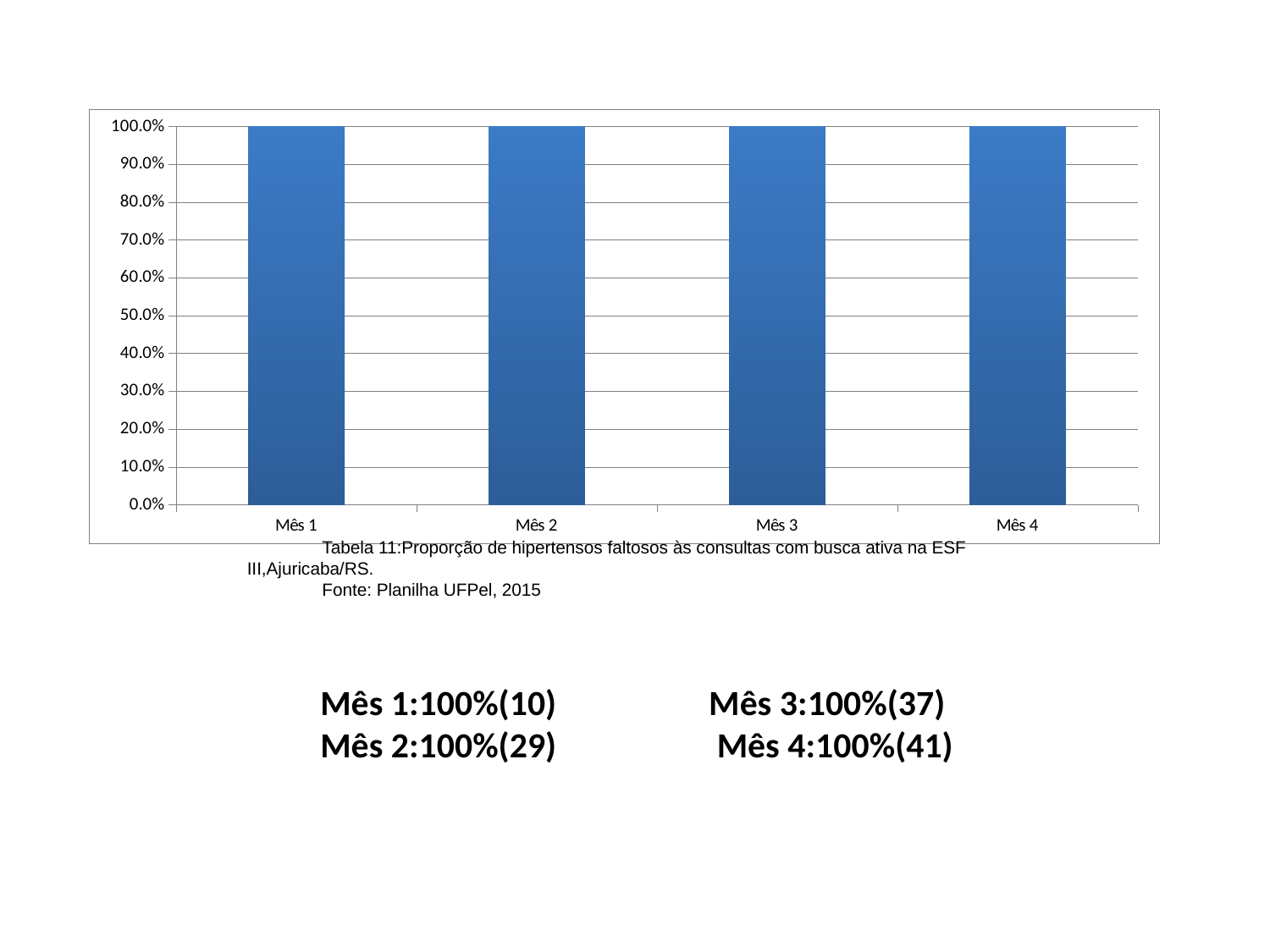

### Chart

| Category | Proporção de hipertensos faltosos às consultas com busca ativa  |
|---|---|
| Mês 1 | 1.0 |
| Mês 2 | 1.0 |
| Mês 3 | 1.0 |
| Mês 4 | 1.0 |
Tabela 11:Proporção de hipertensos faltosos às consultas com busca ativa na ESF III,Ajuricaba/RS.
Fonte: Planilha UFPel, 2015

# Mês 1:100%(10)                   Mês 3:100%(37) Mês 2:100%(29)                    Mês 4:100%(41)